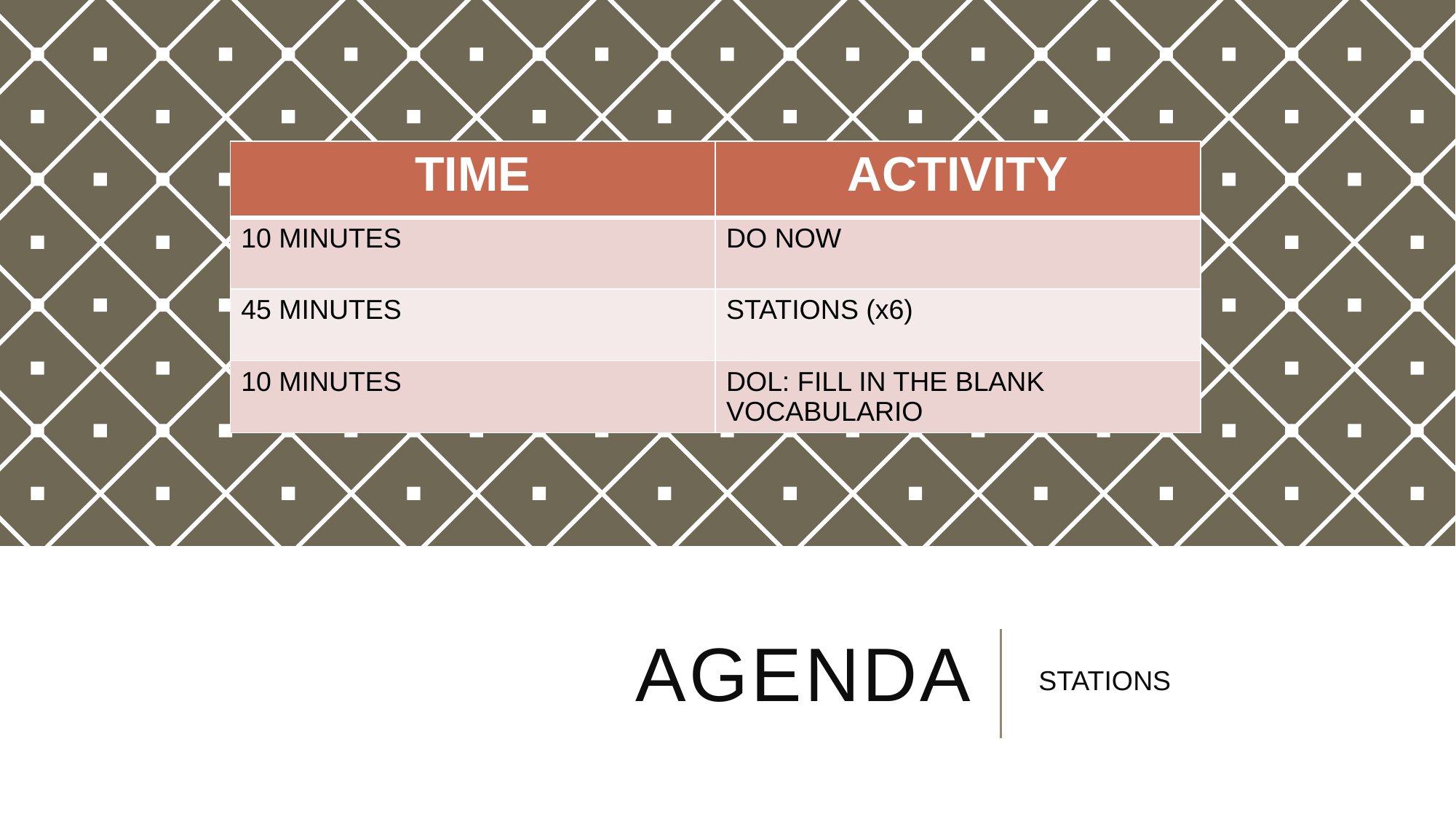

| TIME | ACTIVITY |
| --- | --- |
| 10 MINUTES | DO NOW |
| 45 MINUTES | STATIONS (x6) |
| 10 MINUTES | DOL: FILL IN THE BLANK VOCABULARIO |
# AGENDA
STATIONS